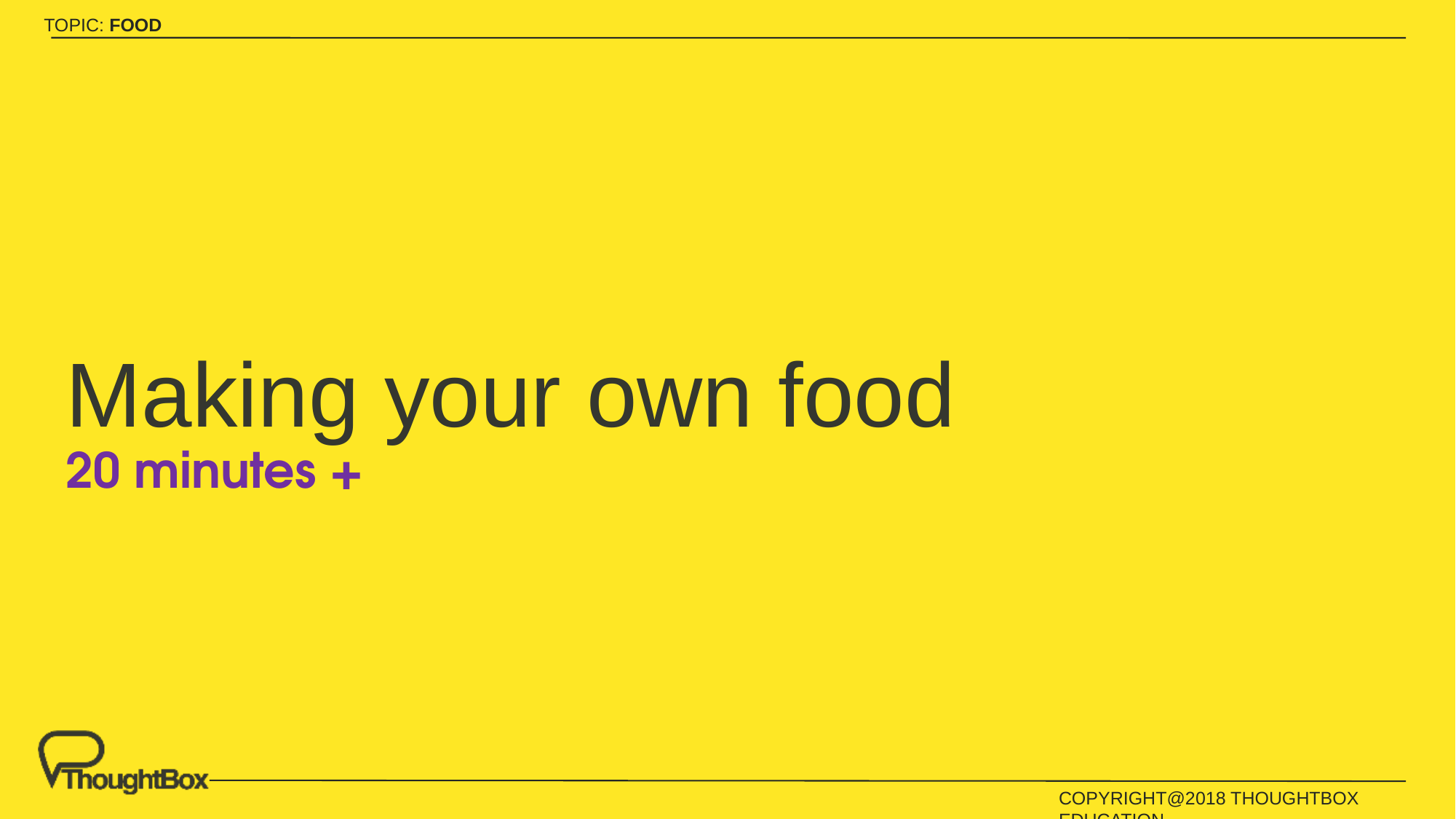

# Making your own food 20 minutes +